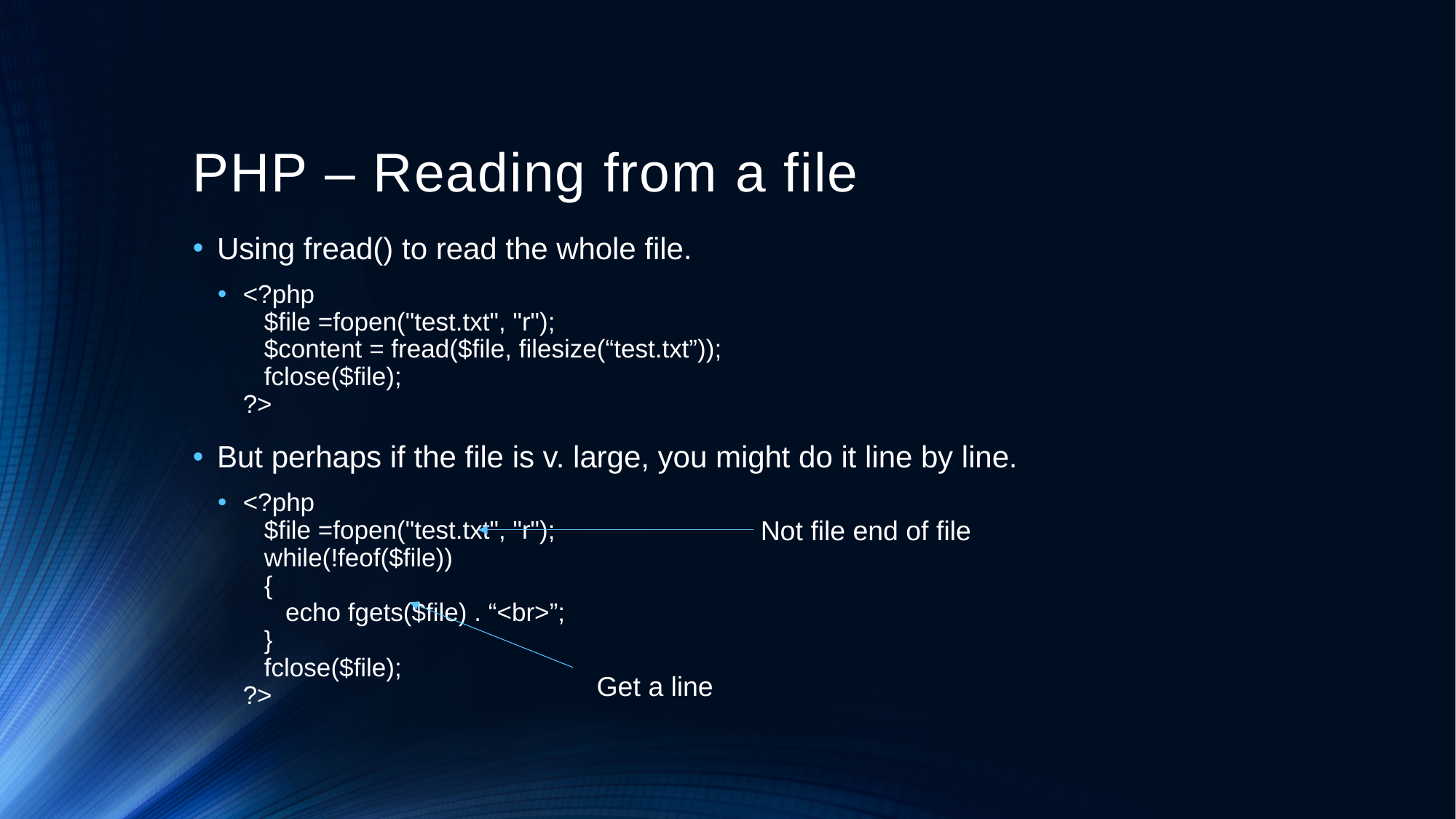

# PHP – Reading from a file
Using fread() to read the whole file.
<?php
   $file =fopen("test.txt", "r");
   $content = fread($file, filesize(“test.txt”));
   fclose($file);
?>
But perhaps if the file is v. large, you might do it line by line.
<?php
   $file =fopen("test.txt", "r");
   while(!feof($file))
   {
      echo fgets($file) . “<br>”;
   }
   fclose($file);
?>

Not file end of file
Get a line